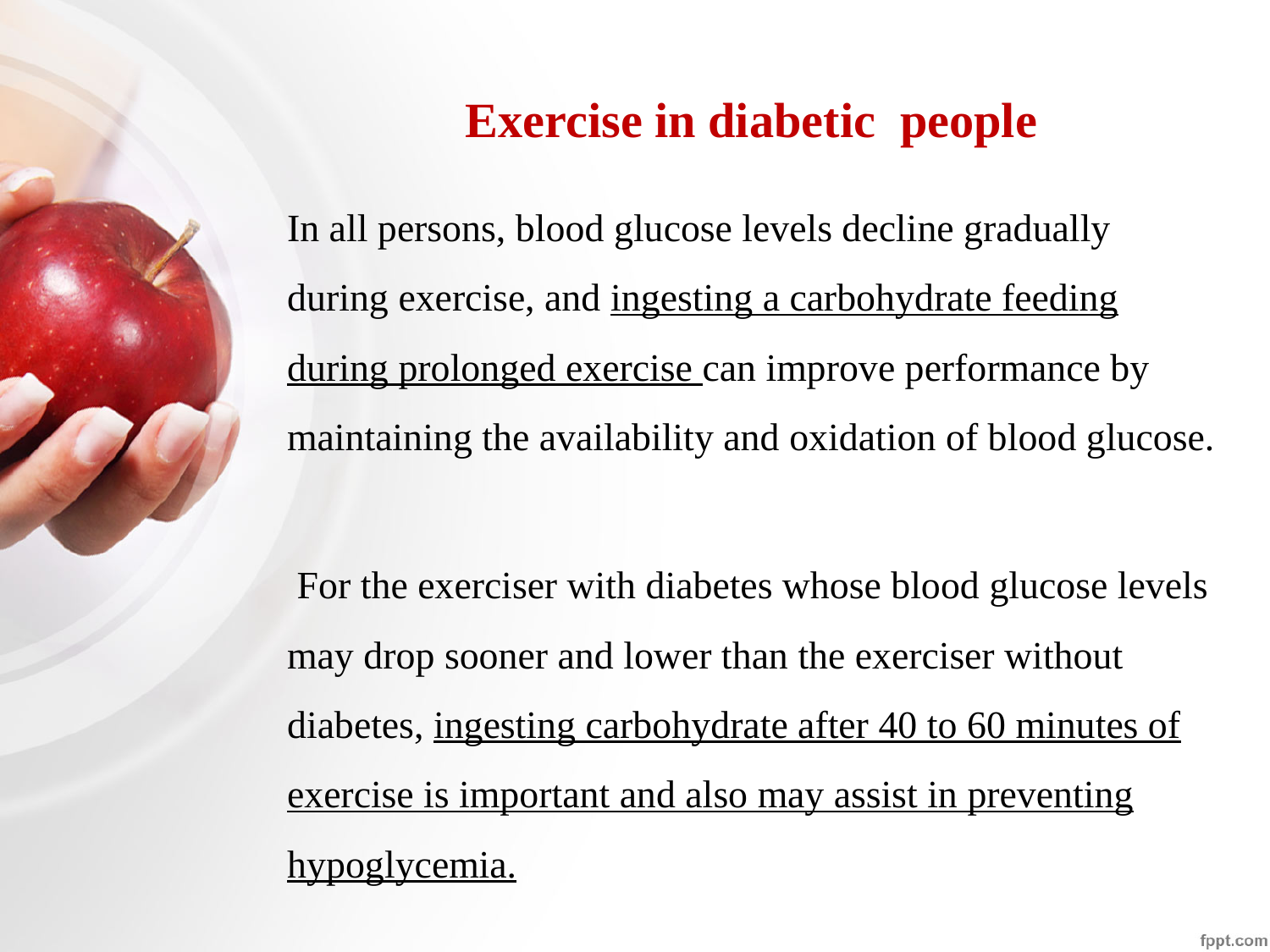

Exercise in diabetic  people

In all persons, blood glucose levels decline gradually during exercise, and ingesting a carbohydrate feeding during prolonged exercise can improve performance by maintaining the availability and oxidation of blood glucose.

 For the exerciser with diabetes whose blood glucose levels may drop sooner and lower than the exerciser without diabetes, ingesting carbohydrate after 40 to 60 minutes of exercise is important and also may assist in preventing hypoglycemia.